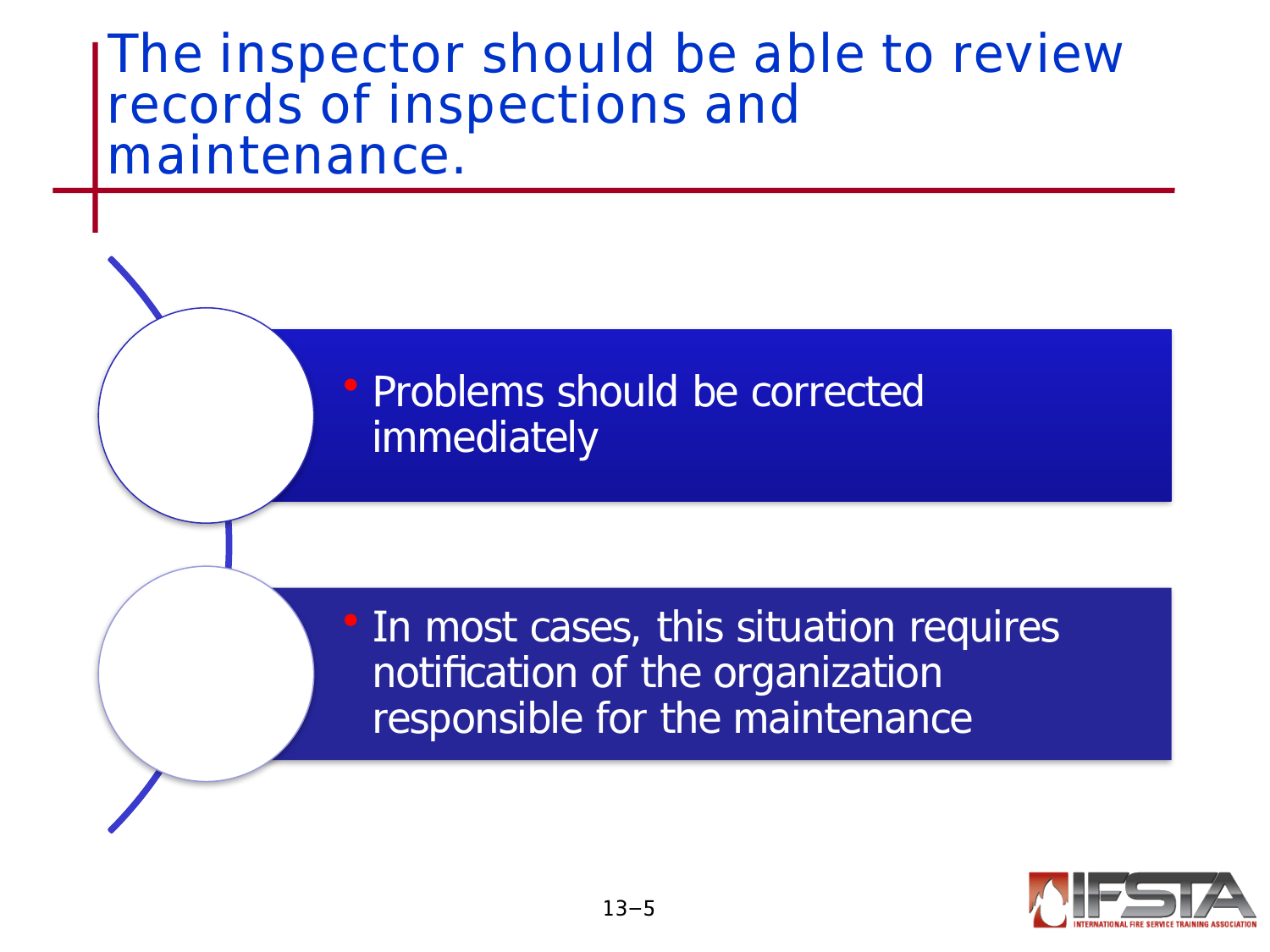

# The inspector should be able to review records of inspections and maintenance.
Problems should be corrected immediately
In most cases, this situation requires notification of the organization responsible for the maintenance
13–5